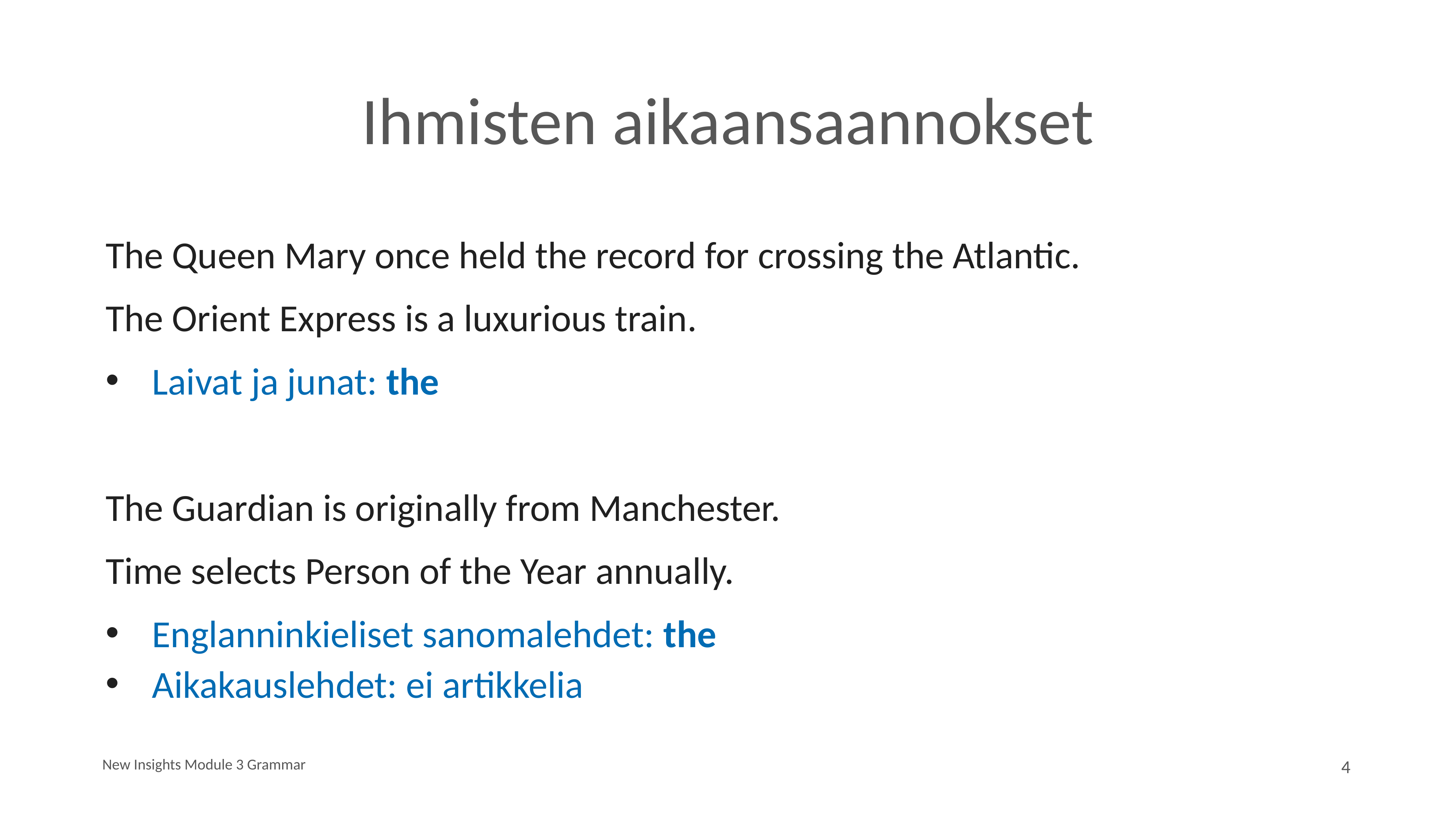

# Ihmisten aikaansaannokset
The Queen Mary once held the record for crossing the Atlantic.
The Orient Express is a luxurious train.
Laivat ja junat: the

The Guardian is originally from Manchester.
Time selects Person of the Year annually.
Englanninkieliset sanomalehdet: the
Aikakauslehdet: ei artikkelia

New Insights Module 3 Grammar
4